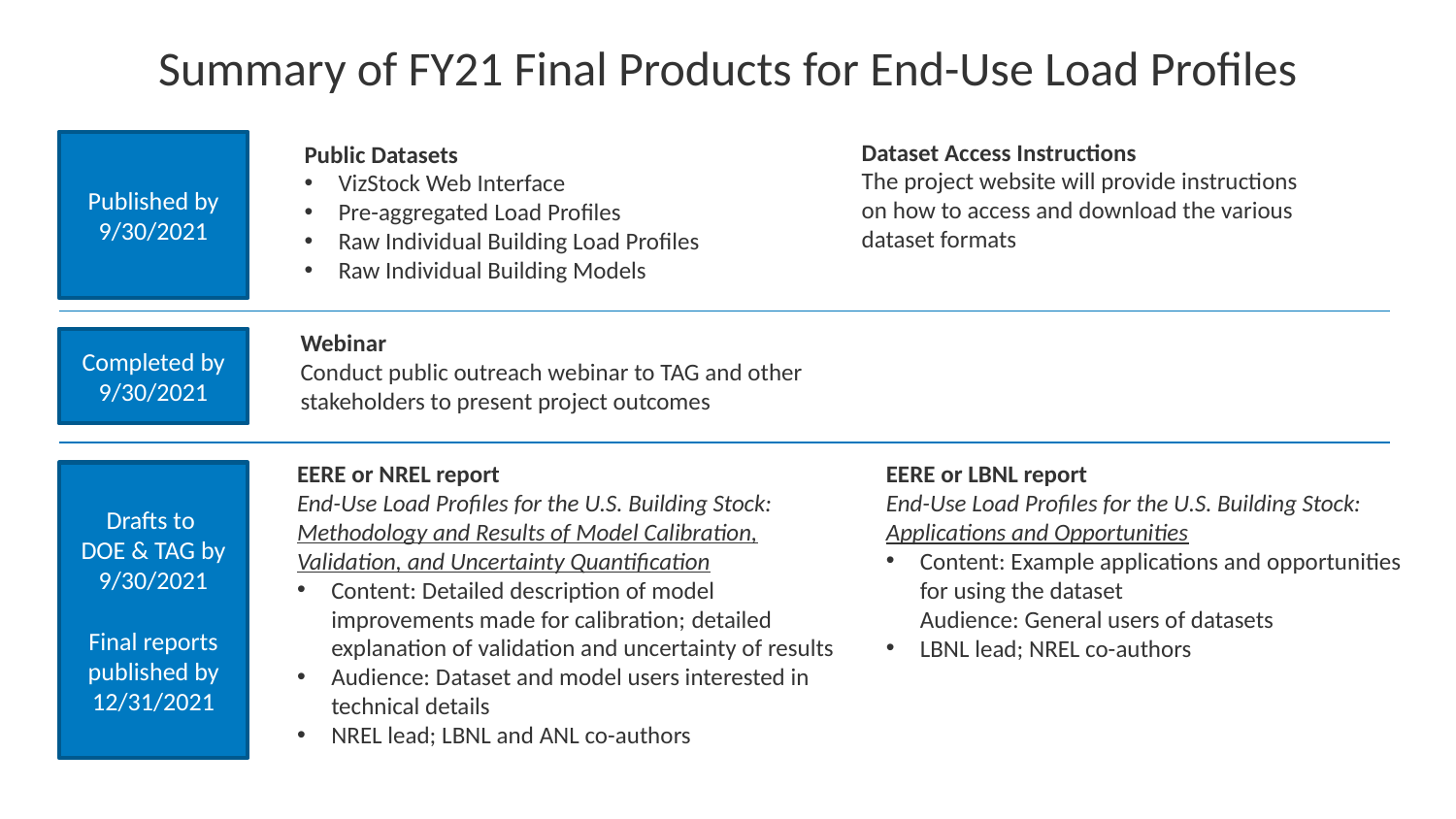

Summary of FY21 Final Products for End-Use Load Profiles
Dataset Access Instructions
The project website will provide instructions on how to access and download the various dataset formats
Published by 9/30/2021
Public Datasets
VizStock Web Interface
Pre-aggregated Load Profiles
Raw Individual Building Load Profiles
Raw Individual Building Models

Webinar
Conduct public outreach webinar to TAG and other stakeholders to present project outcomes
Completed by 9/30/2021
EERE or NREL report
End-Use Load Profiles for the U.S. Building Stock: Methodology and Results of Model Calibration, Validation, and Uncertainty Quantification
Content: Detailed description of model improvements made for calibration; detailed explanation of validation and uncertainty of results
Audience: Dataset and model users interested in technical details
NREL lead; LBNL and ANL co-authors
EERE or LBNL report
End-Use Load Profiles for the U.S. Building Stock: Applications and Opportunities
Content: Example applications and opportunities for using the dataset
Audience: General users of datasets
LBNL lead; NREL co-authors
Drafts to
DOE & TAG by 9/30/2021

Final reports published by 12/31/2021